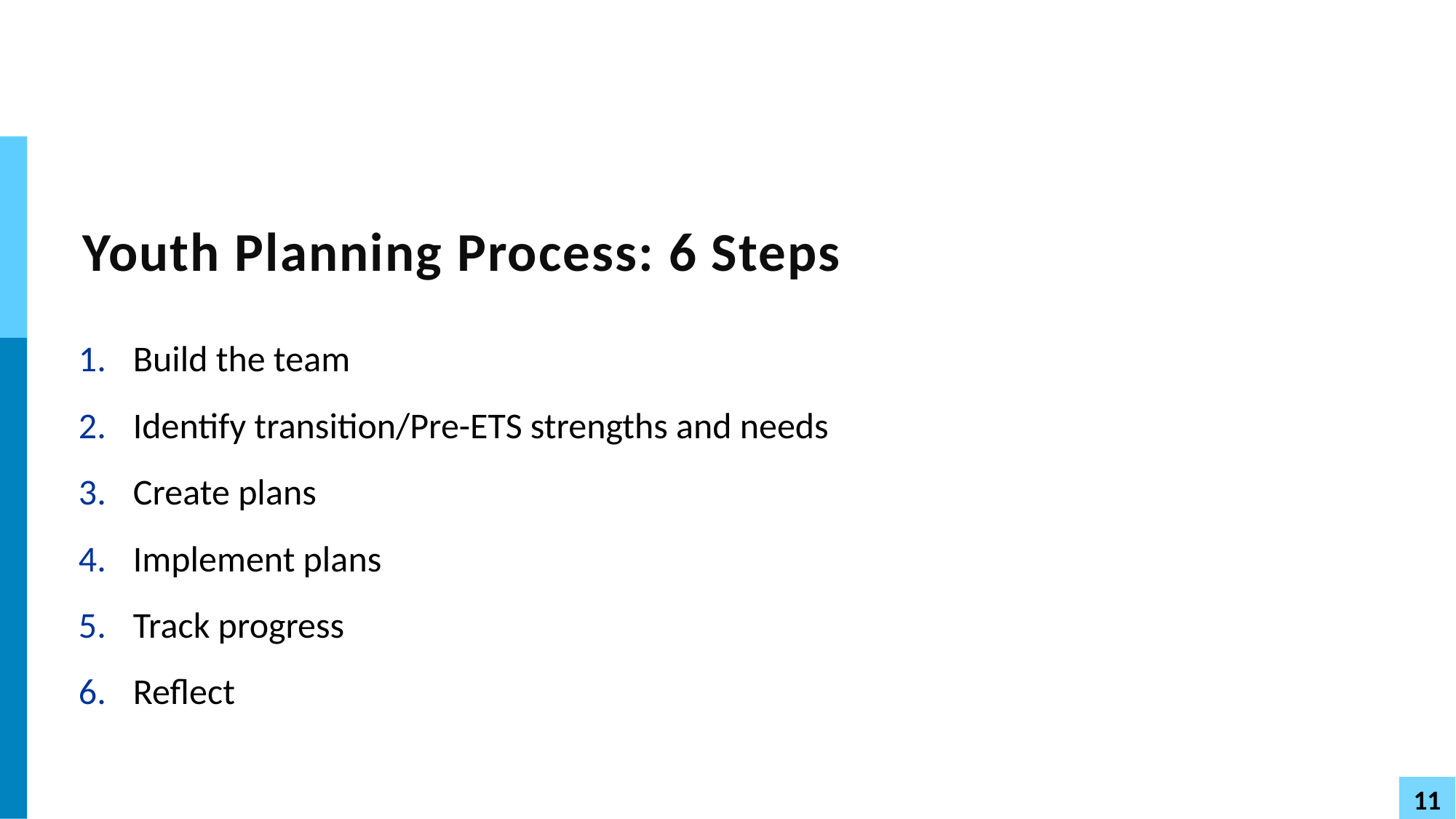

# Youth Planning Process: 6 Steps
Build the team
Identify transition/Pre-ETS strengths and needs
Create plans
Implement plans
Track progress
Reflect